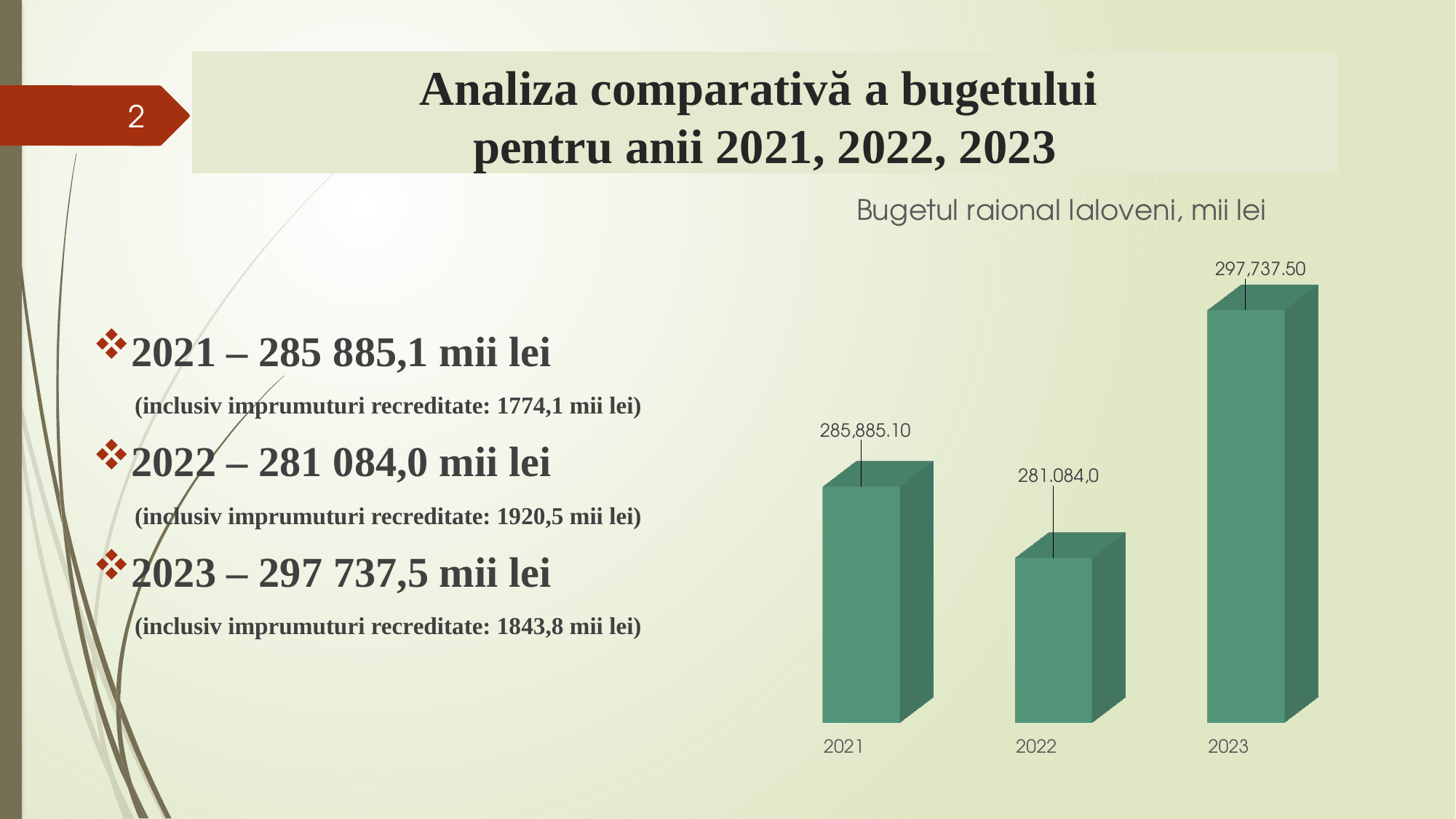

# Analiza comparativă a bugetului pentru anii 2021, 2022, 2023
2

[unsupported chart]

2021 – 285 885,1 mii lei
       (inclusiv imprumuturi recreditate: 1774,1 mii lei)
2022 – 281 084,0 mii lei
       (inclusiv imprumuturi recreditate: 1920,5 mii lei)
2023 – 297 737,5 mii lei
       (inclusiv imprumuturi recreditate: 1843,8 mii lei)